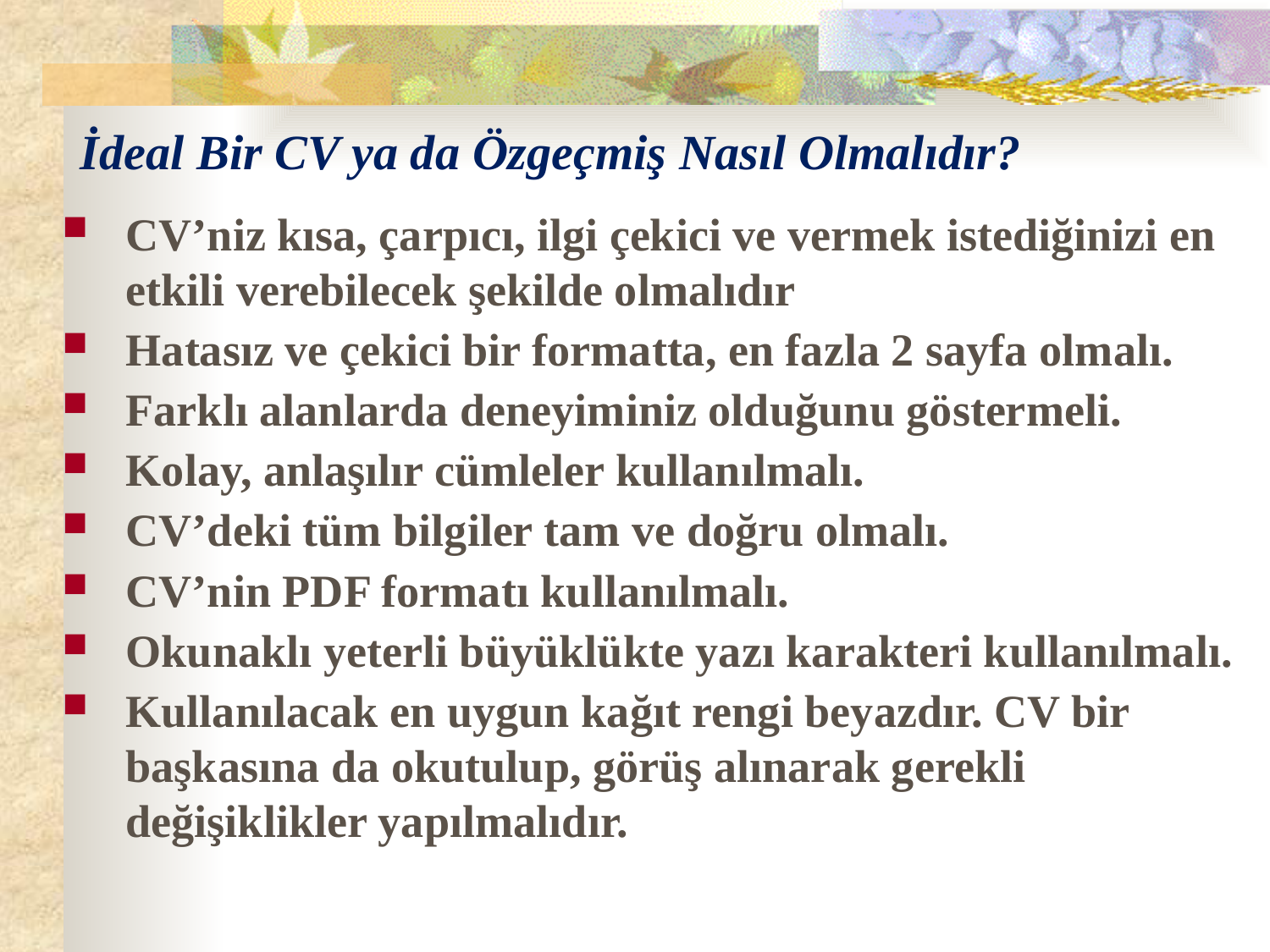

# İdeal Bir CV ya da Özgeçmiş Nasıl Olmalıdır?
CV’niz kısa, çarpıcı, ilgi çekici ve vermek istediğinizi en etkili verebilecek şekilde olmalıdır
Hatasız ve çekici bir formatta, en fazla 2 sayfa olmalı.
Farklı alanlarda deneyiminiz olduğunu göstermeli.
Kolay, anlaşılır cümleler kullanılmalı.
CV’deki tüm bilgiler tam ve doğru olmalı.
CV’nin PDF formatı kullanılmalı.
Okunaklı yeterli büyüklükte yazı karakteri kullanılmalı.
Kullanılacak en uygun kağıt rengi beyazdır. CV bir başkasına da okutulup, görüş alınarak gerekli değişiklikler yapılmalıdır.